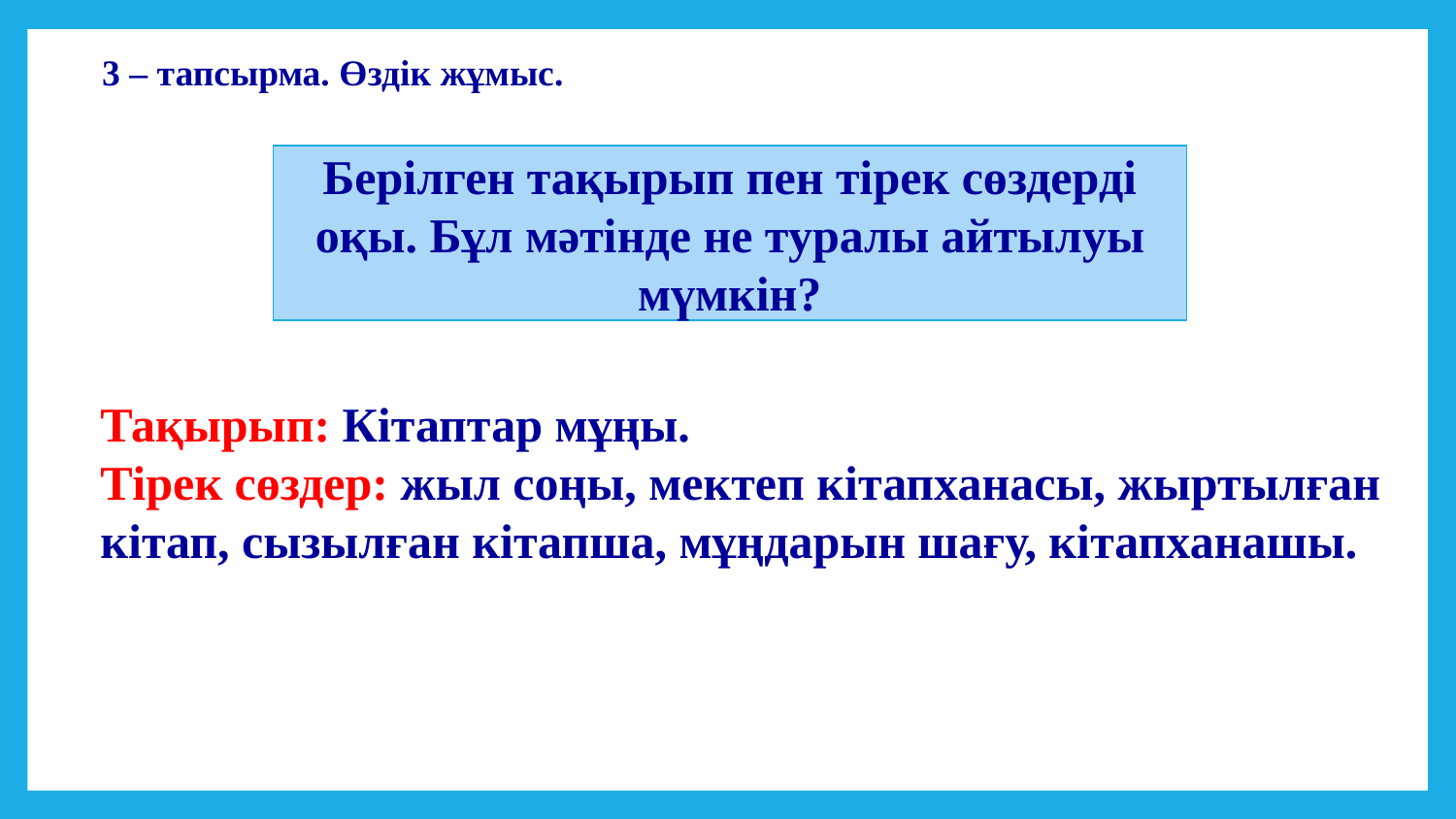

3 – тапсырма. Өздік жұмыс.

Берілген тақырып пен тірек сөздерді оқы. Бұл мәтінде не туралы айтылуы мүмкін?

Тақырып: Кітаптар мұңы.
Тірек сөздер: жыл соңы, мектеп кітапханасы, жыртылған кітап, сызылған кітапша, мұңдарын шағу, кітапханашы.